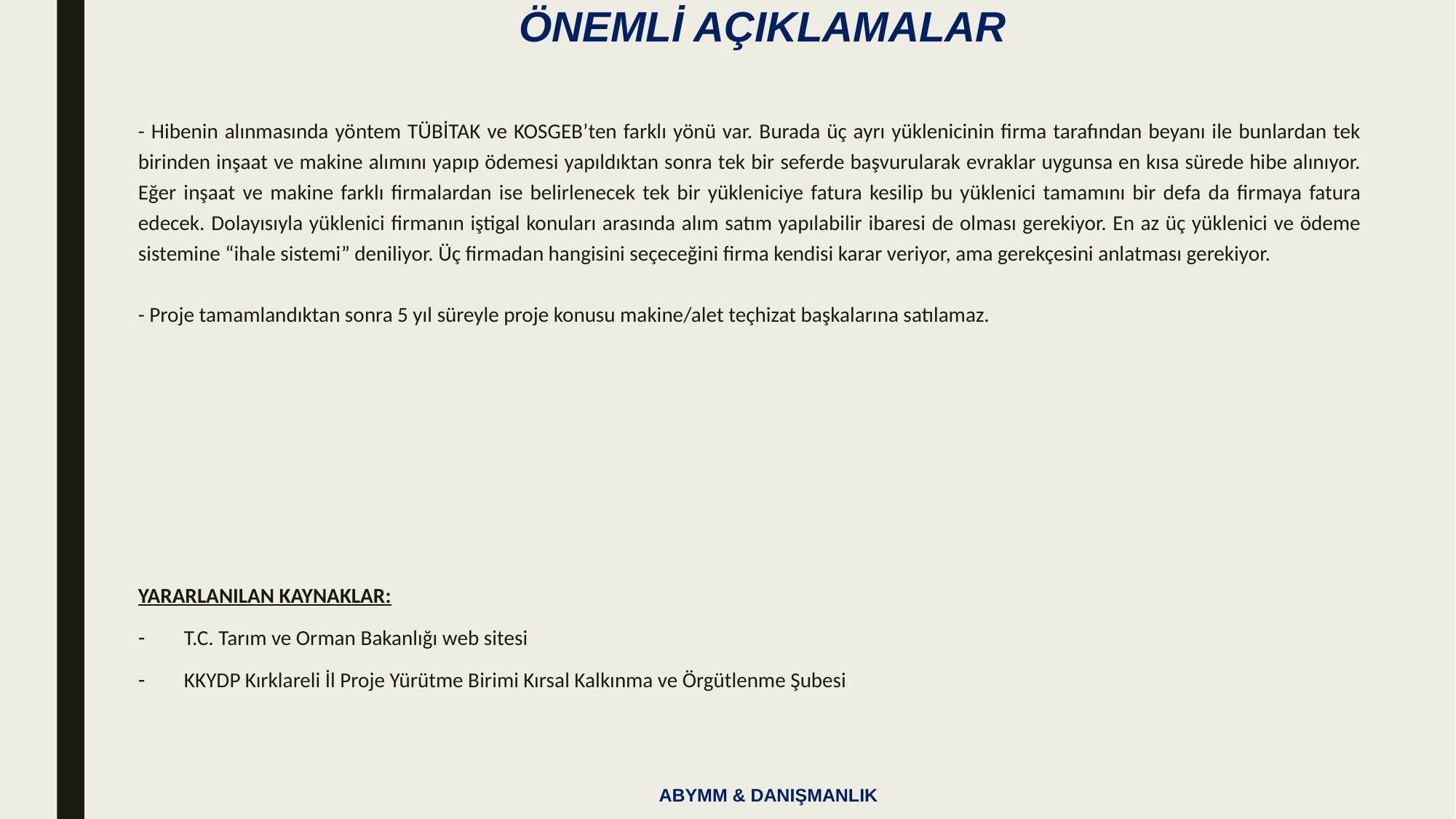

ÖNEMLİ AÇIKLAMALAR
- Hibenin alınmasında yöntem TÜBİTAK ve KOSGEB’ten farklı yönü var. Burada üç ayrı yüklenicinin firma tarafından beyanı ile bunlardan tek birinden inşaat ve makine alımını yapıp ödemesi yapıldıktan sonra tek bir seferde başvurularak evraklar uygunsa en kısa sürede hibe alınıyor. Eğer inşaat ve makine farklı firmalardan ise belirlenecek tek bir yükleniciye fatura kesilip bu yüklenici tamamını bir defa da firmaya fatura edecek. Dolayısıyla yüklenici firmanın iştigal konuları arasında alım satım yapılabilir ibaresi de olması gerekiyor. En az üç yüklenici ve ödeme sistemine “ihale sistemi” deniliyor. Üç firmadan hangisini seçeceğini firma kendisi karar veriyor, ama gerekçesini anlatması gerekiyor.

- Proje tamamlandıktan sonra 5 yıl süreyle proje konusu makine/alet teçhizat başkalarına satılamaz.

YARARLANILAN KAYNAKLAR:
T.C. Tarım ve Orman Bakanlığı web sitesi
KKYDP Kırklareli İl Proje Yürütme Birimi Kırsal Kalkınma ve Örgütlenme Şubesi

ABYMM & DANIŞMANLIK